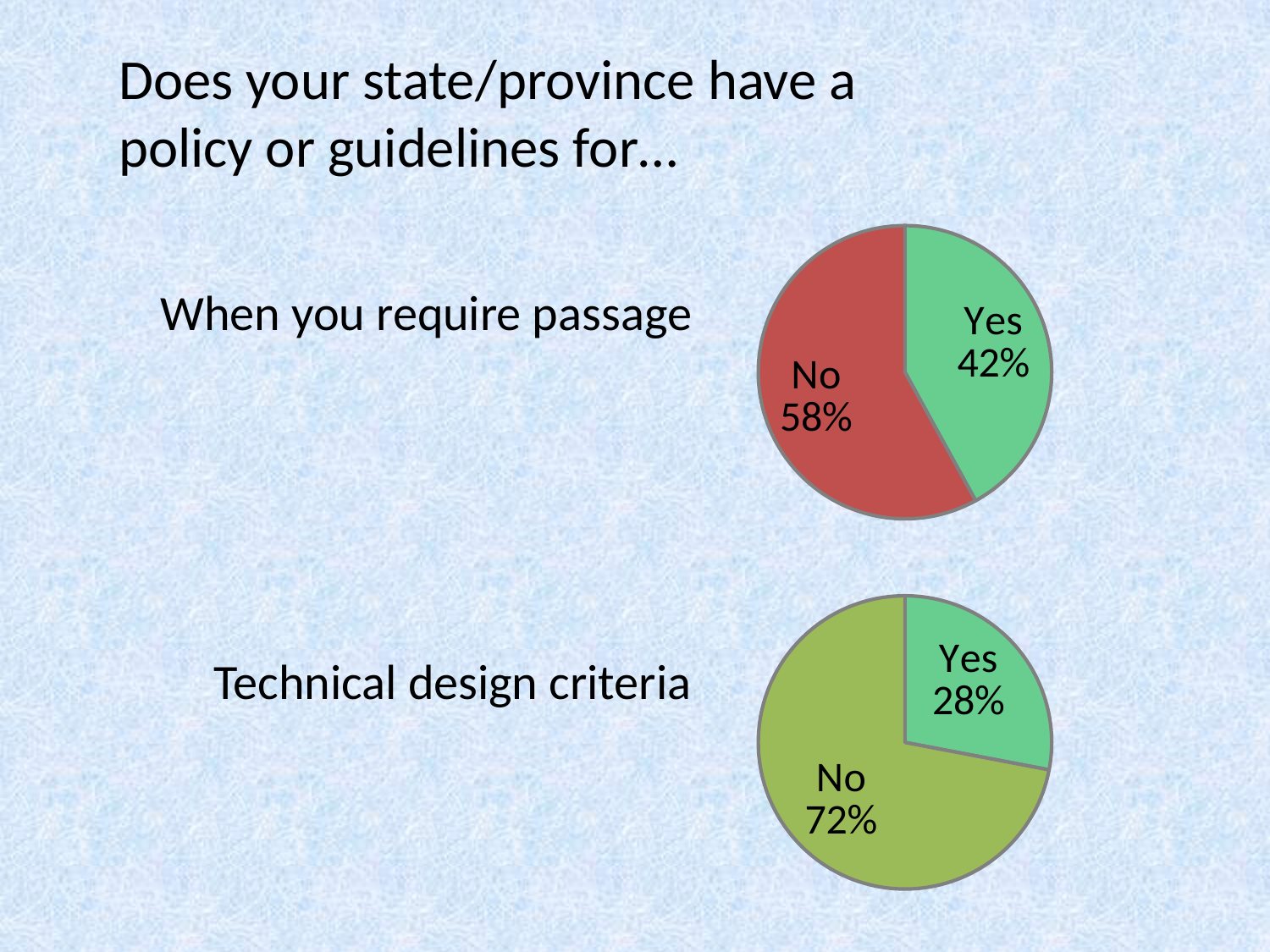

# Does your state/province have a policy or guidelines for…

### Chart

| Category | Sales |
|---|---|
| Yes | 0.42 |
| No | 0.58 |
When you require passage

### Chart

| Category |  |
|---|---|
|   | 0.0 |
| Yes | 0.28 |
| No | 0.72 |
Technical design criteria